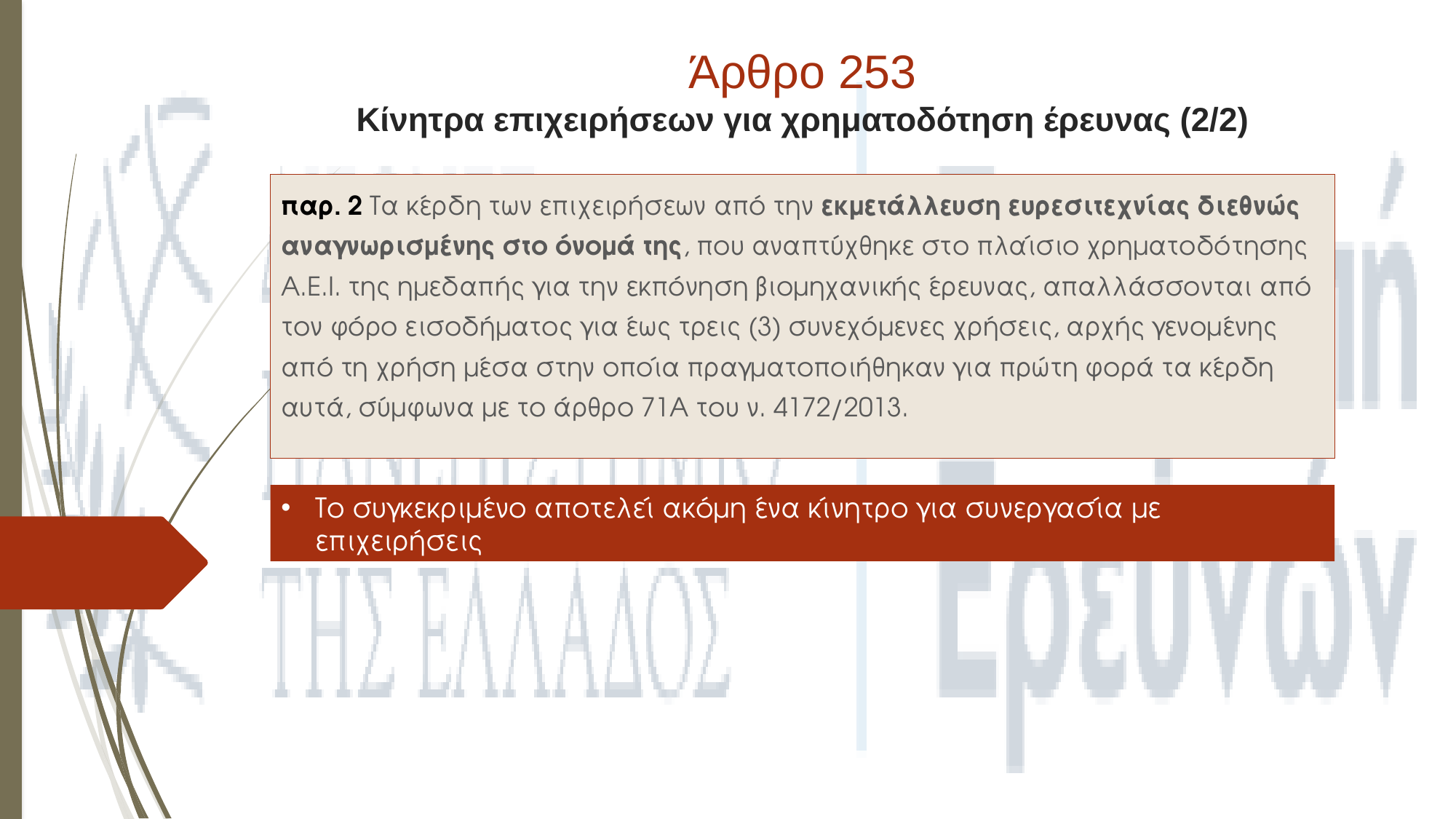

# Άρθρο 253 Κίνητρα επιχειρήσεων για χρηματοδότηση έρευνας (2/2)
παρ. 2 Τα κέρδη των επιχειρήσεων από την εκμετάλλευση ευρεσιτεχνίας διεθνώς αναγνωρισμένης στο όνομά της, που αναπτύχθηκε στο πλαίσιο χρηματοδότησης Α.Ε.Ι. της ημεδαπής για την εκπόνηση βιομηχανικής έρευνας, απαλλάσσονται από τον φόρο εισοδήματος για έως τρεις (3) συνεχόμενες χρήσεις, αρχής γενομένης από τη χρήση μέσα στην οποία πραγματοποιήθηκαν για πρώτη φορά τα κέρδη αυτά, σύμφωνα με το άρθρο 71Α του ν. 4172/2013.

Το συγκεκριμένο αποτελεί ακόμη ένα κίνητρο για συνεργασία με επιχειρήσεις